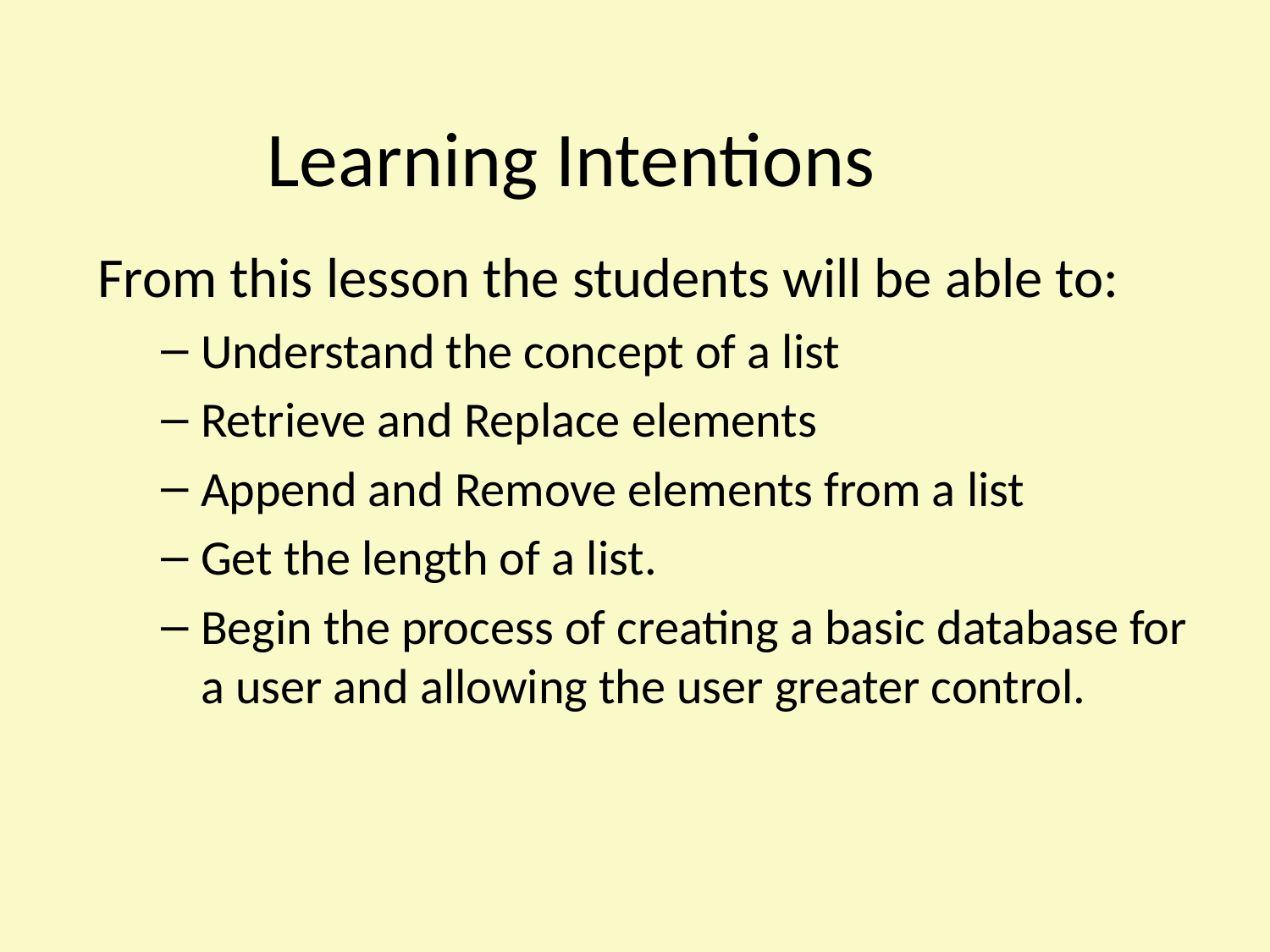

Learning Intentions
From this lesson the students will be able to:
Understand the concept of a list
Retrieve and Replace elements
Append and Remove elements from a list
Get the length of a list.
Begin the process of creating a basic database for a user and allowing the user greater control.